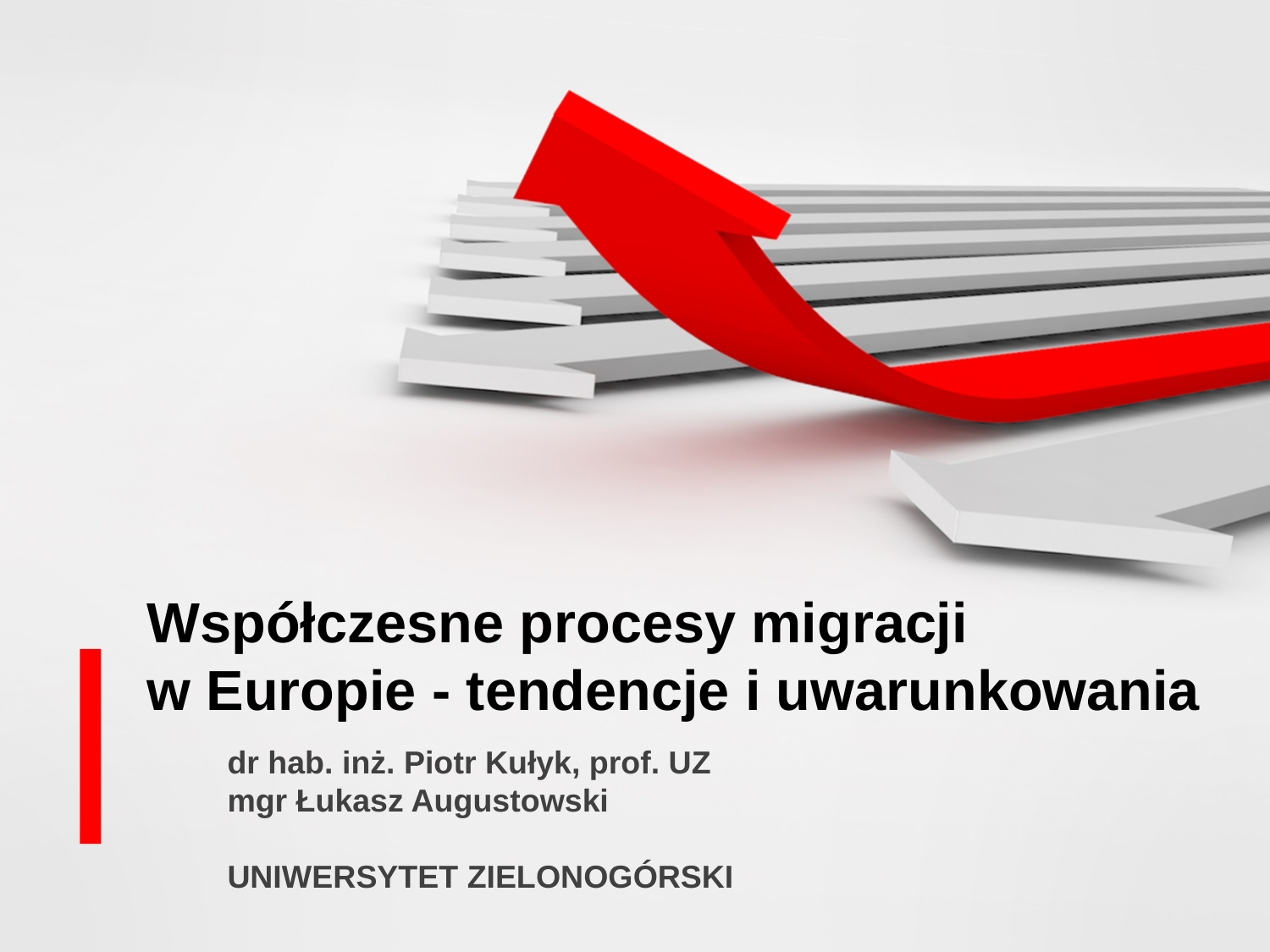

Współczesne procesy migracji               w Europie - tendencje i uwarunkowania

dr hab. inż. Piotr Kułyk, prof. UZ
mgr Łukasz Augustowski

UNIWERSYTET ZIELONOGÓRSKI